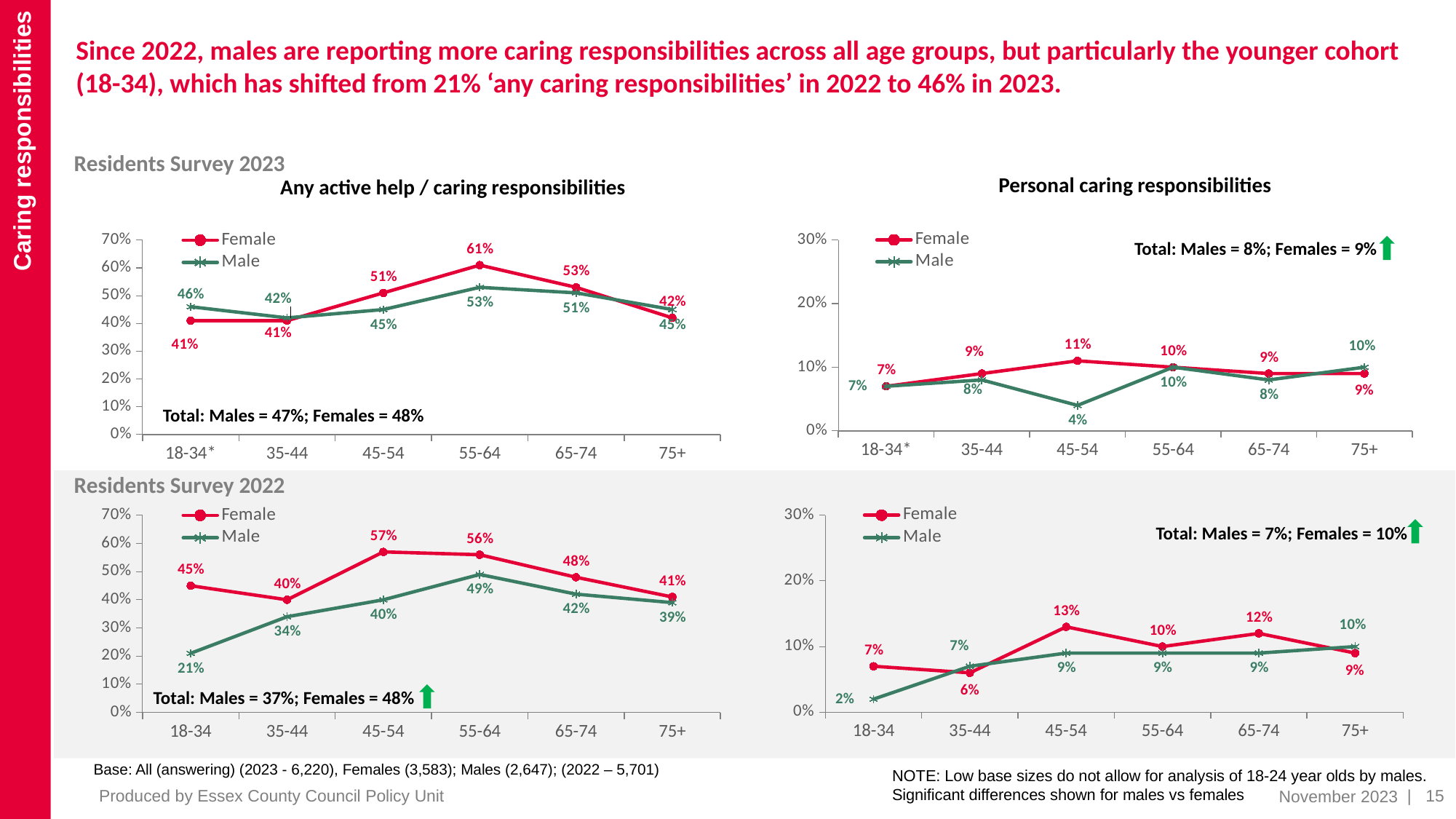

Caring responsibilities
# Since 2022, males are reporting more caring responsibilities across all age groups, but particularly the younger cohort (18-34), which has shifted from 21% ‘any caring responsibilities’ in 2022 to 46% in 2023.
Residents Survey 2023
Personal caring responsibilities
Any active help / caring responsibilities

### Chart

| Category | Female | Male |
|---|---|---|
| 18-34* | 0.41 | 0.46 |
| 35-44 | 0.41 | 0.42 |
| 45-54 | 0.51 | 0.45 |
| 55-64 | 0.61 | 0.53 |
| 65-74 | 0.53 | 0.51 |
| 75+ | 0.42 | 0.45 |

### Chart

| Category | Female | Male |
|---|---|---|
| 18-34* | 0.07 | 0.07 |
| 35-44 | 0.09 | 0.08 |
| 45-54 | 0.11 | 0.04 |
| 55-64 | 0.1 | 0.1 |
| 65-74 | 0.09 | 0.08 |
| 75+ | 0.09 | 0.1 |
Total: Males = 8%; Females = 9%
Total: Males = 47%; Females = 48%

Residents Survey 2022

### Chart

| Category | Female | Male |
|---|---|---|
| 18-34 | 0.07 | 0.02 |
| 35-44 | 0.06 | 0.07 |
| 45-54 | 0.13 | 0.09 |
| 55-64 | 0.1 | 0.09 |
| 65-74 | 0.12 | 0.09 |
| 75+ | 0.09 | 0.1 |

### Chart

| Category | Female | Male |
|---|---|---|
| 18-34 | 0.45 | 0.21 |
| 35-44 | 0.4 | 0.34 |
| 45-54 | 0.57 | 0.4 |
| 55-64 | 0.56 | 0.49 |
| 65-74 | 0.48 | 0.42 |
| 75+ | 0.41 | 0.39 |
Total: Males = 7%; Females = 10%

Total: Males = 37%; Females = 48%
Base: All (answering) (2023 - 6,220), Females (3,583); Males (2,647); (2022 – 5,701)
NOTE: Low base sizes do not allow for analysis of 18-24 year olds by males.  Significant differences shown for males vs females
|   15
Produced by Essex County Council Policy Unit
November 2023